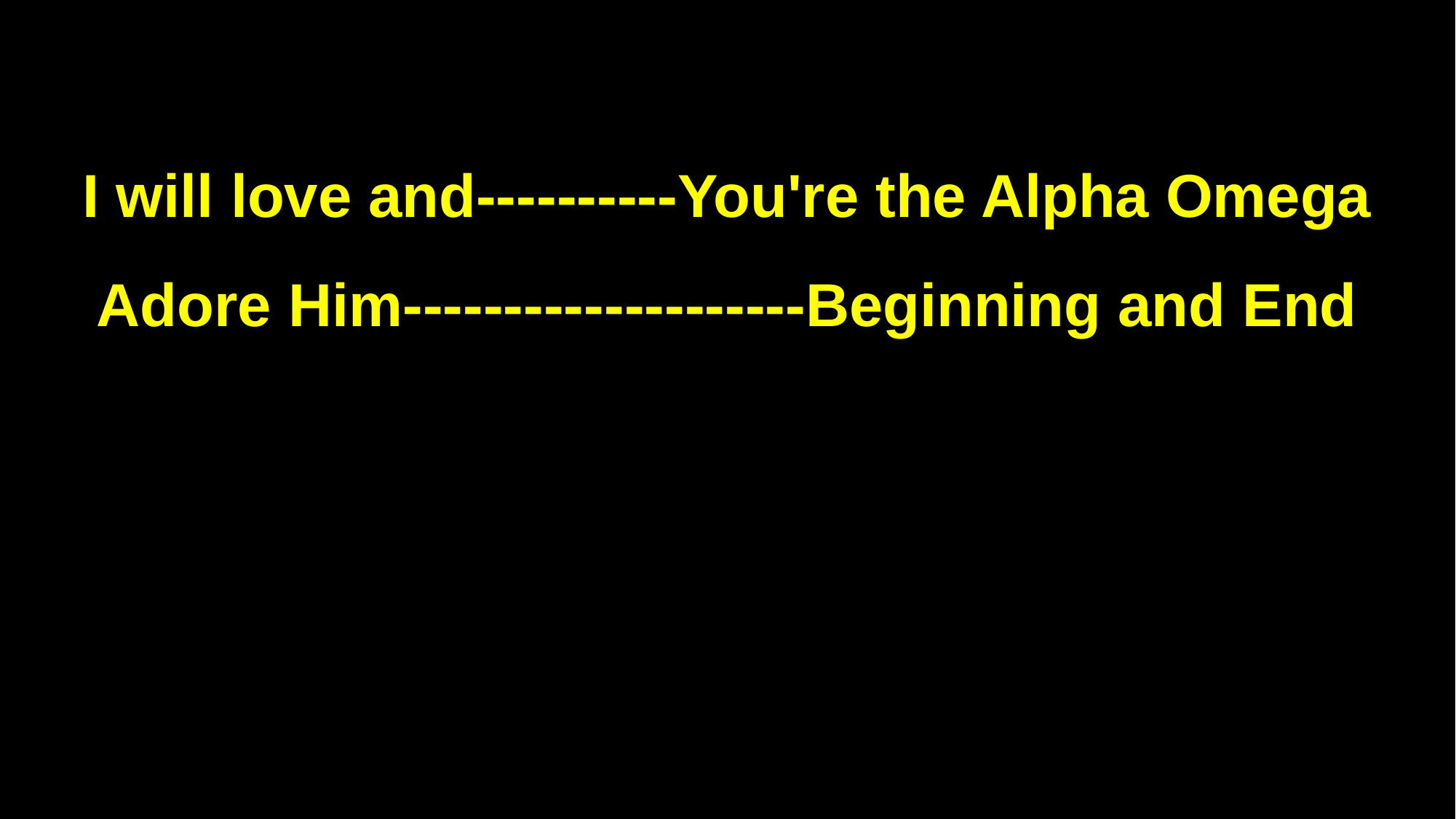

I will love and----------You're the Alpha Omega
Adore Him--------------------Beginning and End